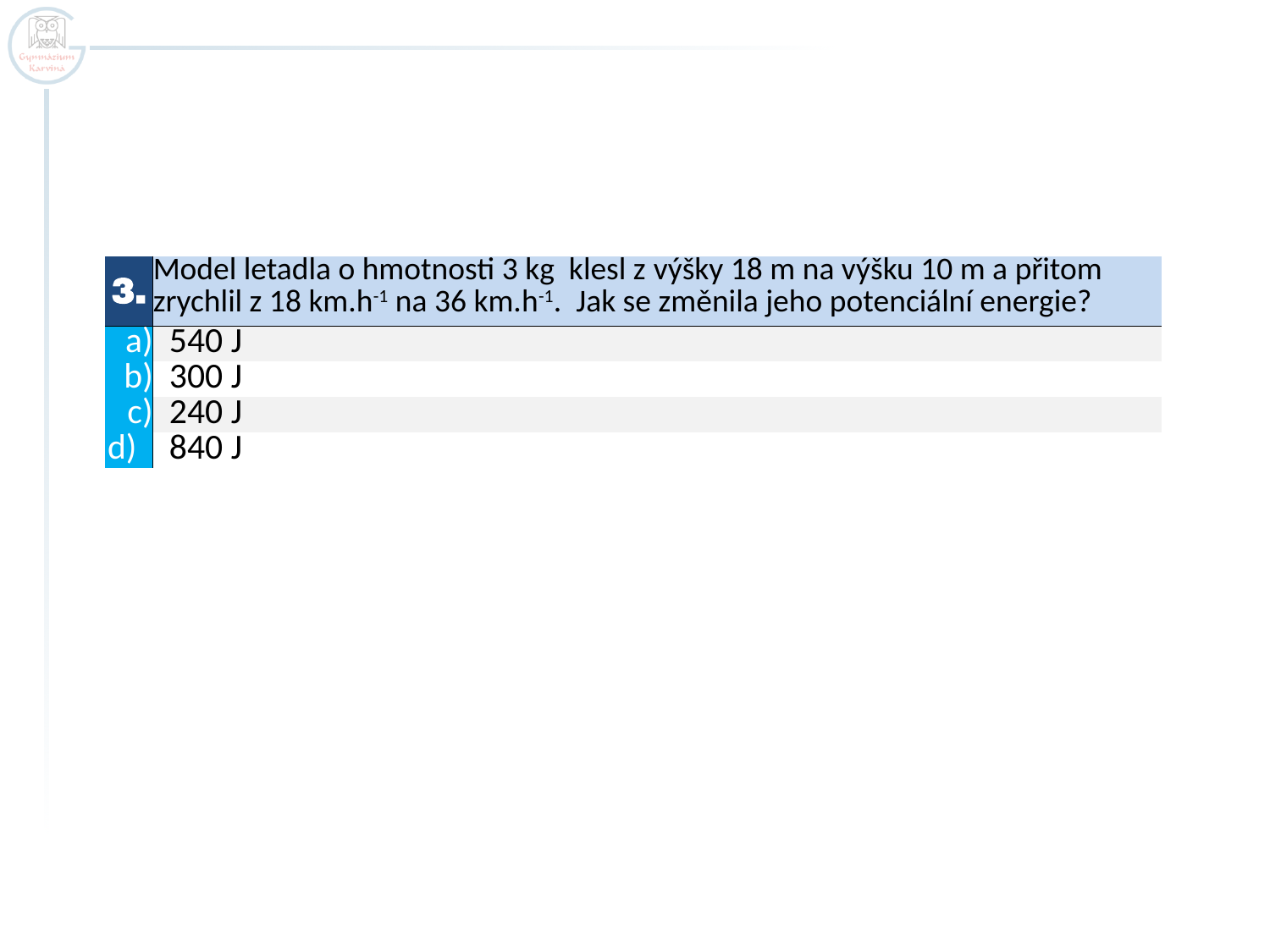

| 3. | Model letadla o hmotnosti 3 kg klesl z výšky 18 m na výšku 10 m a přitom zrychlil z 18 km.h-1 na 36 km.h-1. Jak se změnila jeho potenciální energie? |
| --- | --- |
| a) | 540 J |
| b) | 300 J |
| c) | 240 J |
| d) | 840 J |